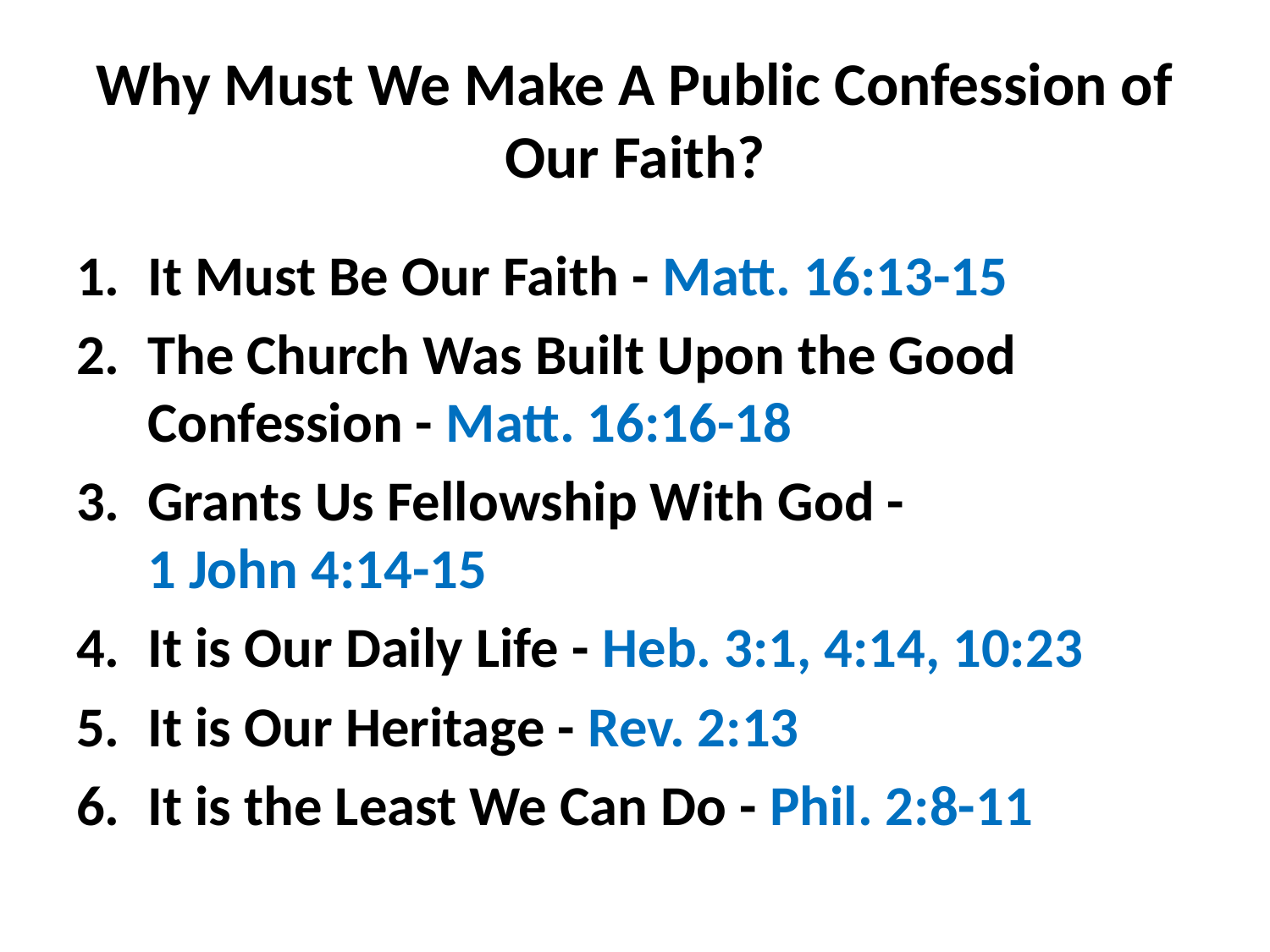

# Why Must We Make A Public Confession of Our Faith?
It Must Be Our Faith - Matt. 16:13-15
The Church Was Built Upon the Good Confession - Matt. 16:16-18
Grants Us Fellowship With God -                       1 John 4:14-15
It is Our Daily Life - Heb. 3:1, 4:14, 10:23
It is Our Heritage - Rev. 2:13
It is the Least We Can Do - Phil. 2:8-11